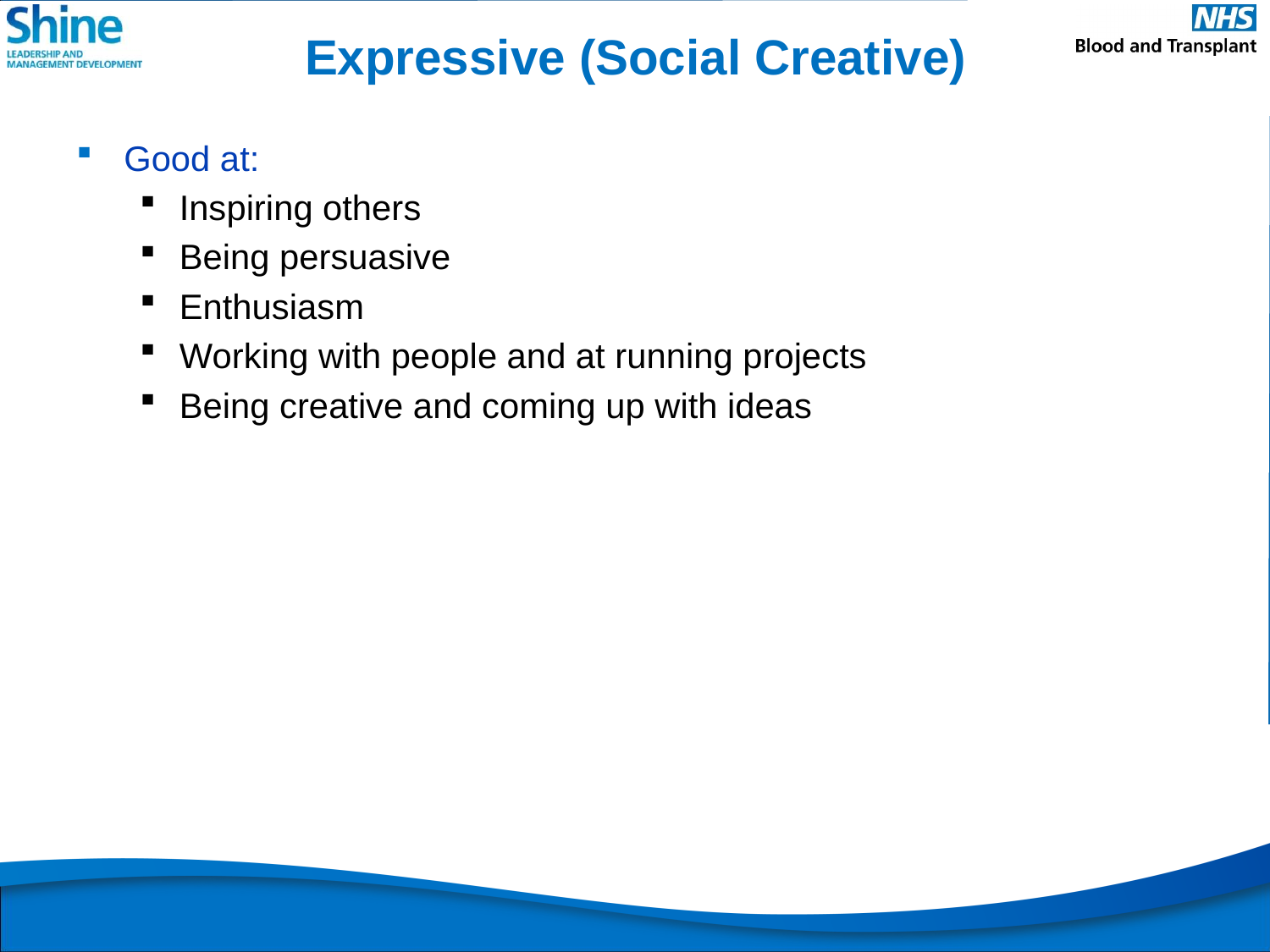

# Expressive (Social Creative)
Good at:
Inspiring others
Being persuasive
Enthusiasm
Working with people and at running projects
Being creative and coming up with ideas